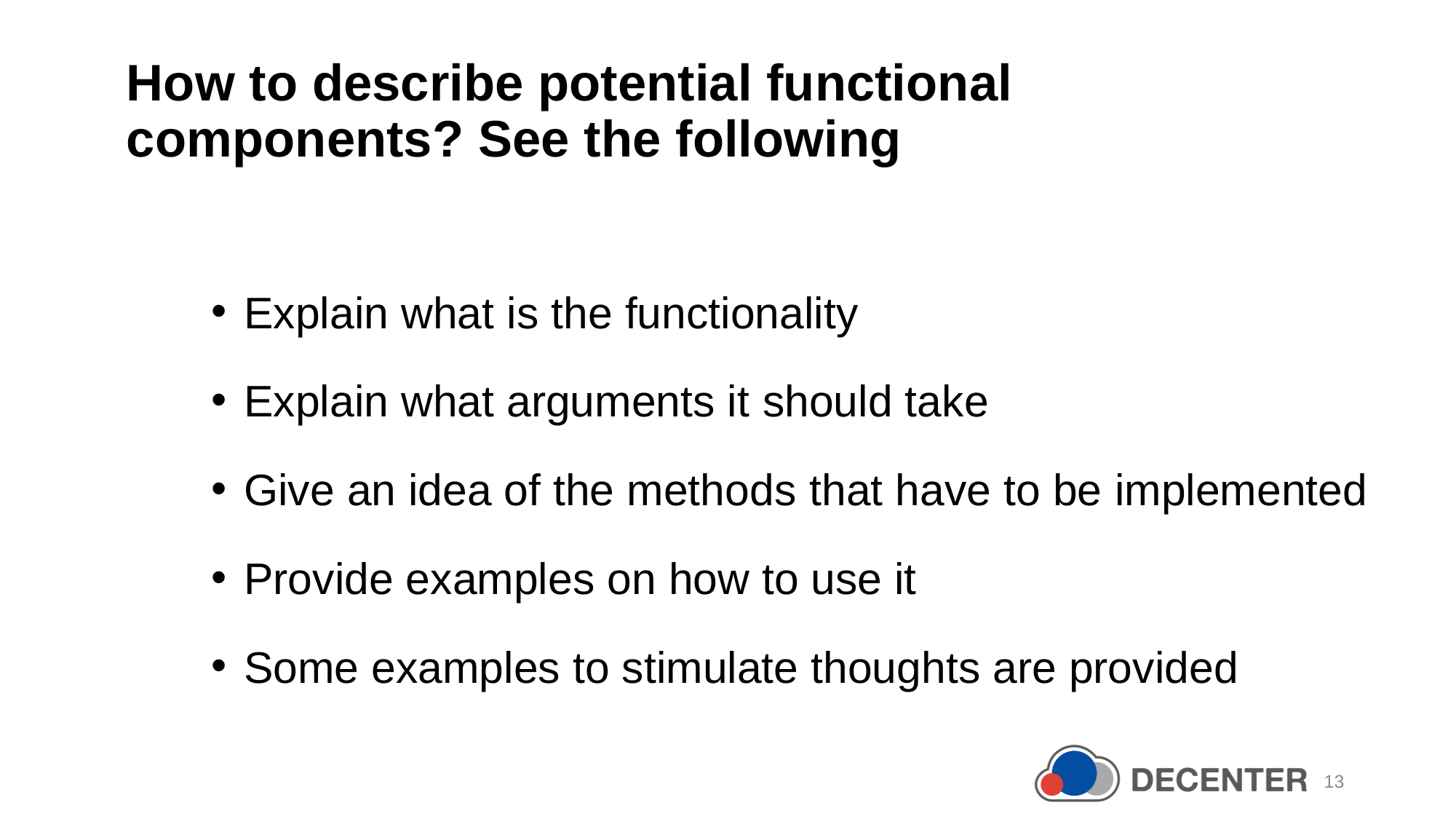

How to describe potential functional components? See the following
Explain what is the functionality
Explain what arguments it should take
Give an idea of the methods that have to be implemented
Provide examples on how to use it
Some examples to stimulate thoughts are provided

13